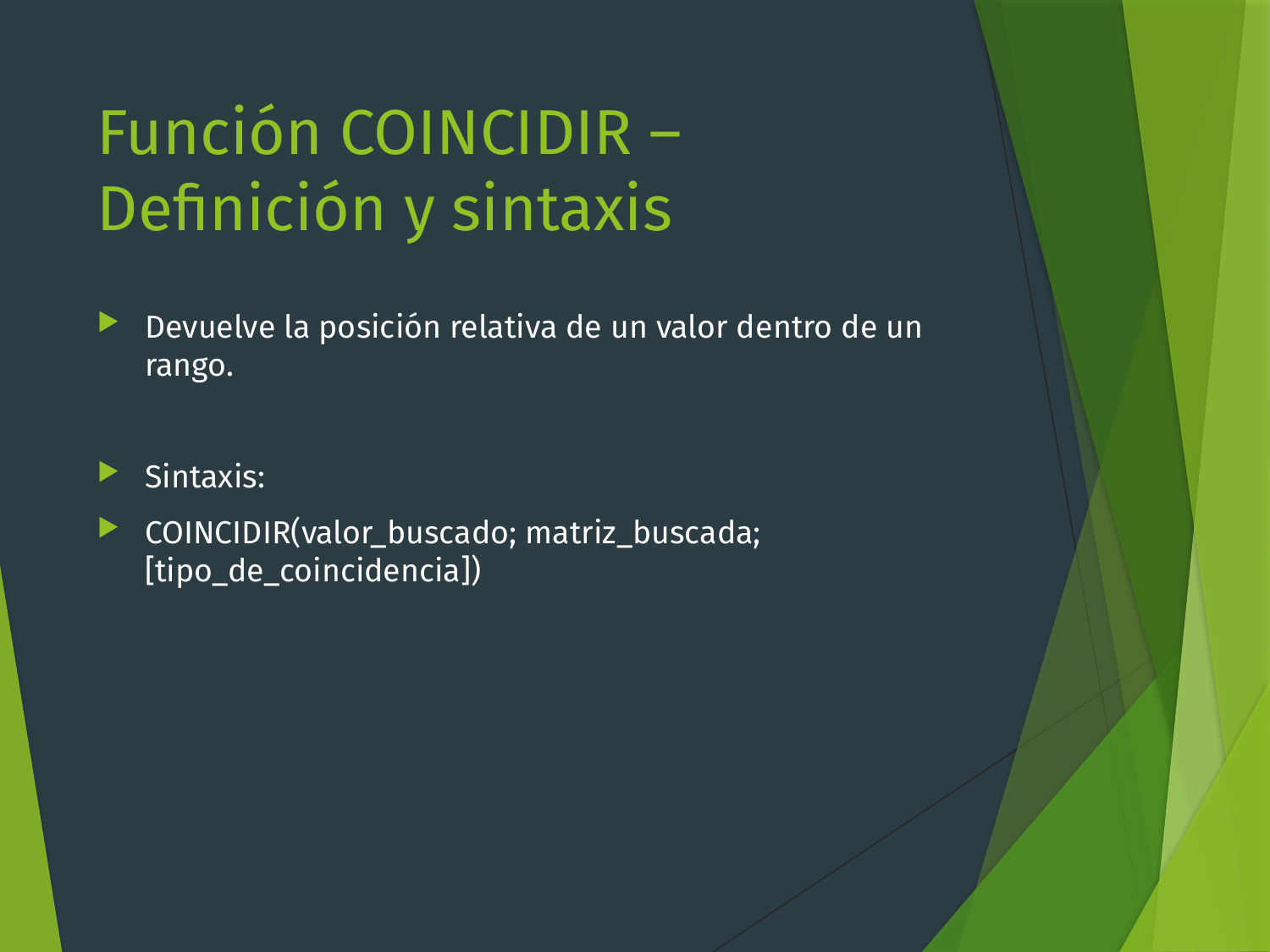

# Función COINCIDIR – Definición y sintaxis
Devuelve la posición relativa de un valor dentro de un rango.

Sintaxis:
COINCIDIR(valor_buscado; matriz_buscada; [tipo_de_coincidencia])